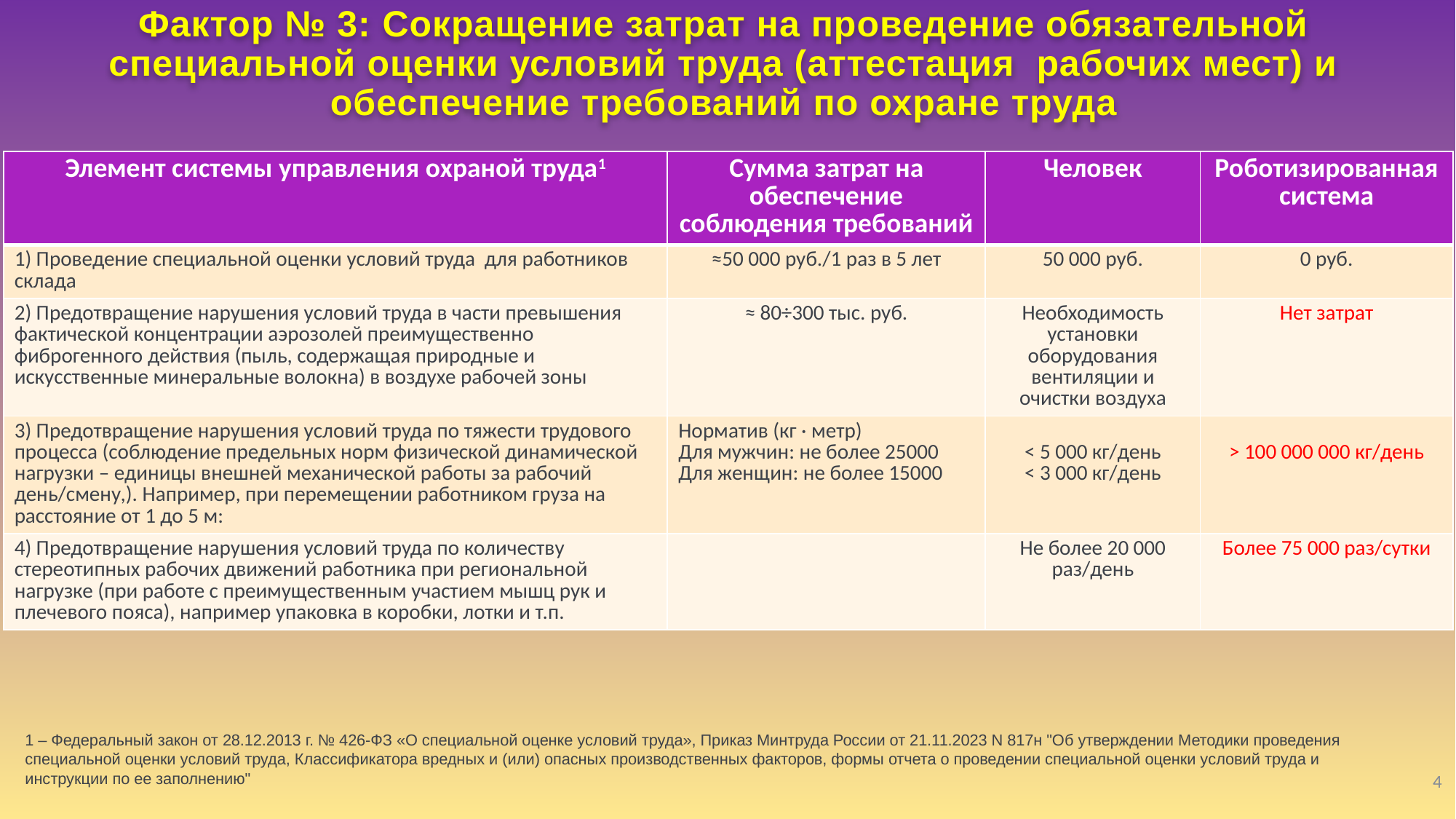

Фактор № 3: Сокращение затрат на проведение обязательной специальной оценки условий труда (аттестация  рабочих мест) и обеспечение требований по охране труда
| Элемент системы управления охраной труда1 | Сумма затрат на обеспечение соблюдения требований | Человек | Роботизированная система |
| --- | --- | --- | --- |
| 1) Проведение специальной оценки условий труда для работников склада | ≈50 000 руб./1 раз в 5 лет | 50 000 руб. | 0 руб. |
| 2) Предотвращение нарушения условий труда в части превышения фактической концентрации аэрозолей преимущественно фиброгенного действия (пыль, содержащая природные и искусственные минеральные волокна) в воздухе рабочей зоны | ≈ 80÷300 тыс. руб. | Необходимость установки оборудования вентиляции и очистки воздуха | Нет затрат |
| 3) Предотвращение нарушения условий труда по тяжести трудового процесса (соблюдение предельных норм физической динамической нагрузки – единицы внешней механической работы за рабочий день/смену,). Например, при перемещении работником груза на расстояние от 1 до 5 м: | Норматив (кг · метр) Для мужчин: не более 25000 Для женщин: не более 15000 | < 5 000 кг/день < 3 000 кг/день | > 100 000 000 кг/день |
| 4) Предотвращение нарушения условий труда по количеству стереотипных рабочих движений работника при региональной нагрузке (при работе с преимущественным участием мышц рук и плечевого пояса), например упаковка в коробки, лотки и т.п. |  | Не более 20 000 раз/день | Более 75 000 раз/сутки |
1 – Федеральный закон от 28.12.2013 г. № 426-ФЗ «О специальной оценке условий труда», Приказ Минтруда России от 21.11.2023 N 817н "Об утверждении Методики проведения специальной оценки условий труда, Классификатора вредных и (или) опасных производственных факторов, формы отчета о проведении специальной оценки условий труда и инструкции по ее заполнению"
4